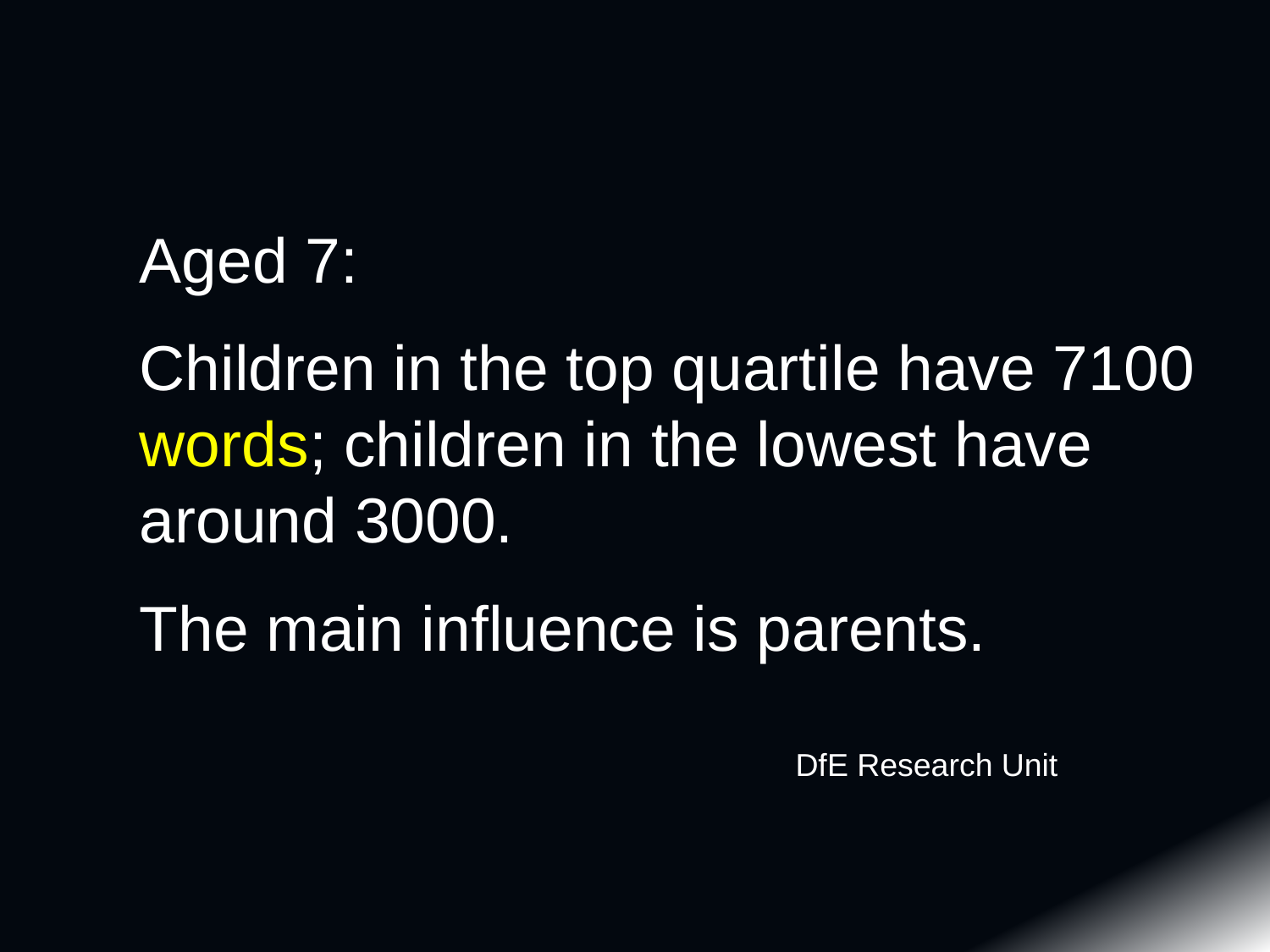

Aged 7:
	Children in the top quartile have 7100 words; children in the lowest have around 3000.
	The main influence is parents.
DfE Research Unit